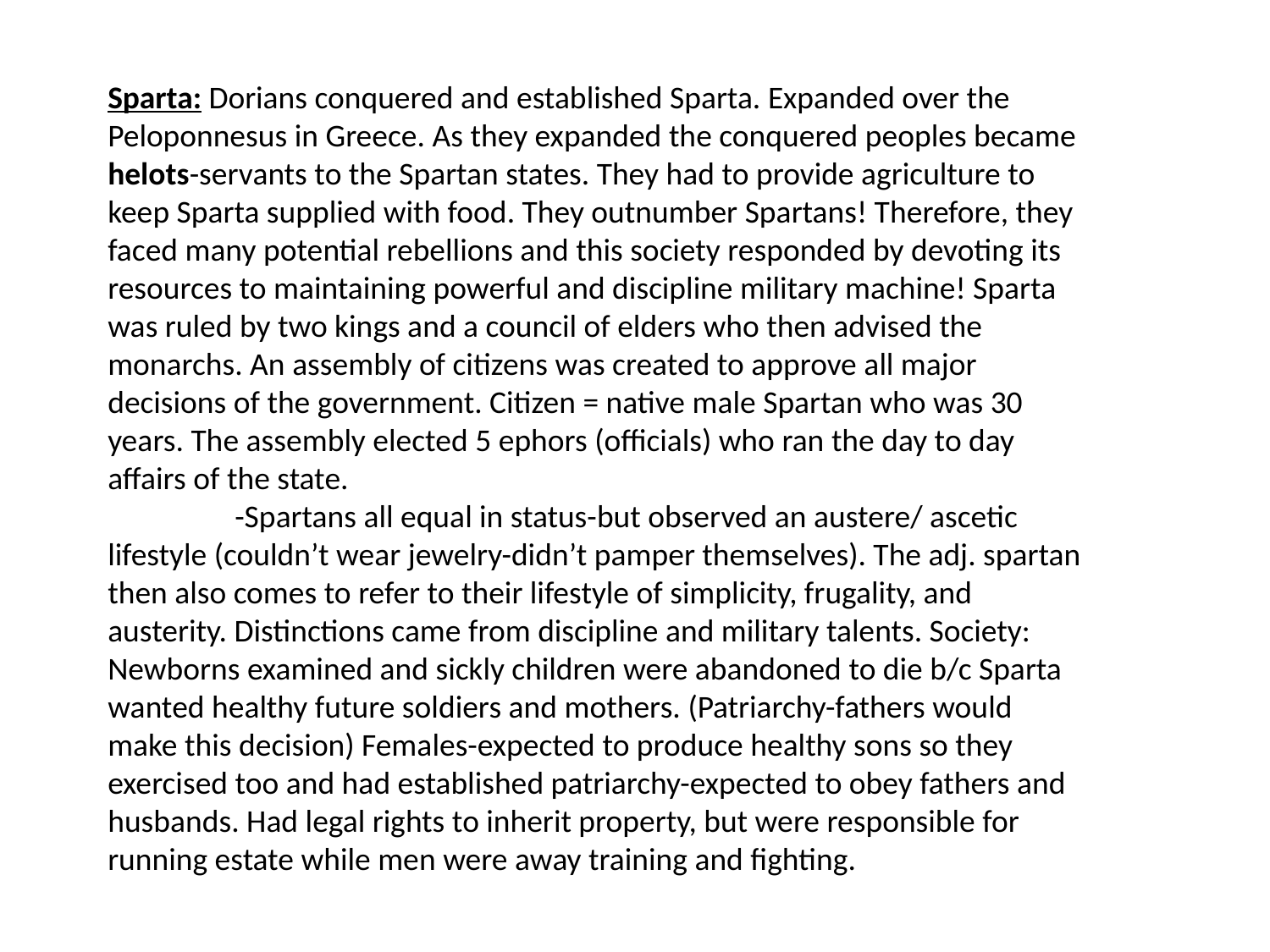

Sparta: Dorians conquered and established Sparta. Expanded over the Peloponnesus in Greece. As they expanded the conquered peoples became helots-servants to the Spartan states. They had to provide agriculture to keep Sparta supplied with food. They outnumber Spartans! Therefore, they faced many potential rebellions and this society responded by devoting its resources to maintaining powerful and discipline military machine! Sparta was ruled by two kings and a council of elders who then advised the monarchs. An assembly of citizens was created to approve all major decisions of the government. Citizen = native male Spartan who was 30 years. The assembly elected 5 ephors (officials) who ran the day to day affairs of the state.
	-Spartans all equal in status-but observed an austere/ ascetic lifestyle (couldn’t wear jewelry-didn’t pamper themselves). The adj. spartan then also comes to refer to their lifestyle of simplicity, frugality, and austerity. Distinctions came from discipline and military talents. Society: Newborns examined and sickly children were abandoned to die b/c Sparta wanted healthy future soldiers and mothers. (Patriarchy-fathers would make this decision) Females-expected to produce healthy sons so they exercised too and had established patriarchy-expected to obey fathers and husbands. Had legal rights to inherit property, but were responsible for running estate while men were away training and fighting.